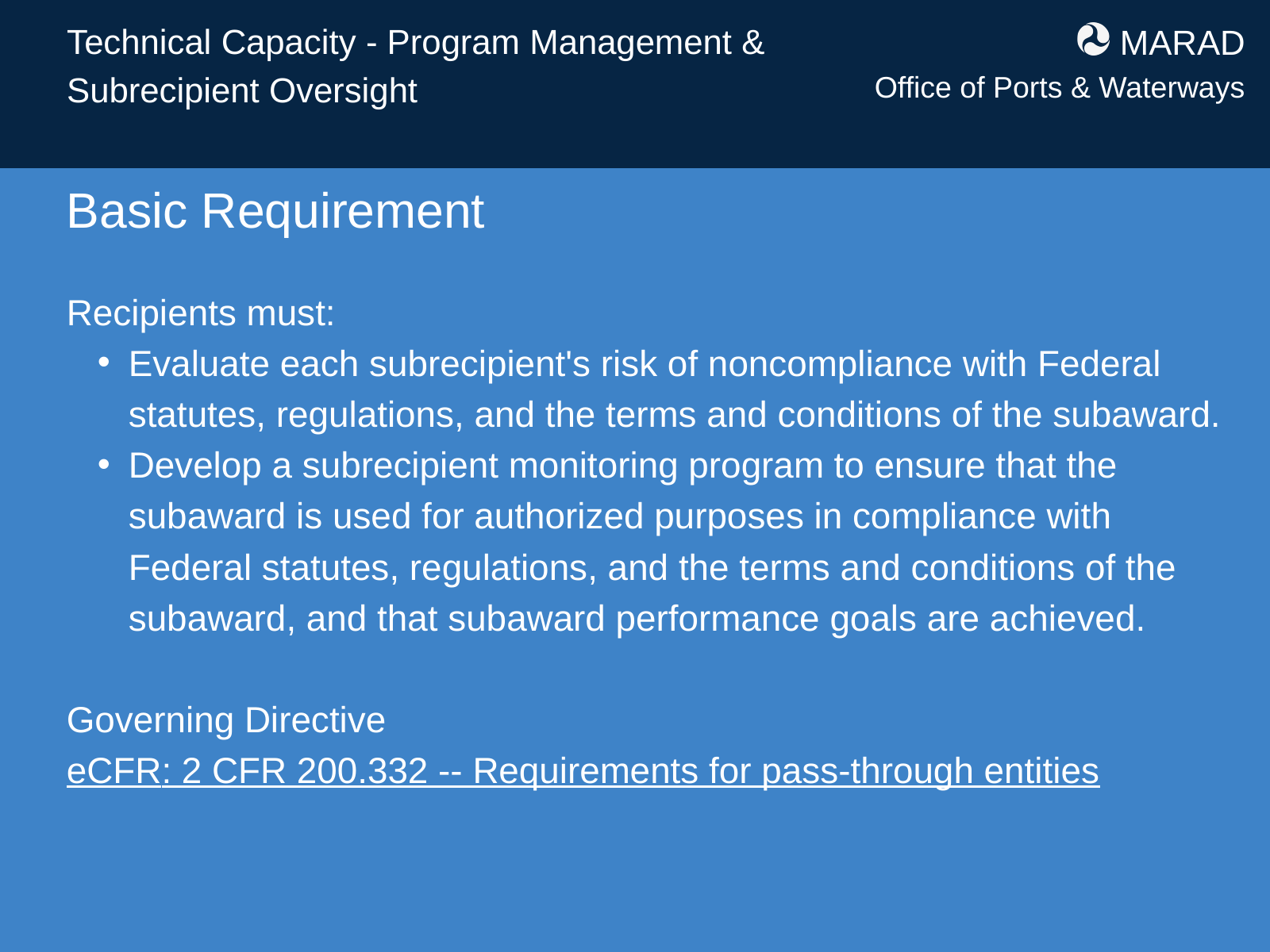

Technical Capacity - Program Management & Subrecipient Oversight
MARAD
Office of Ports & Waterways

Basic Requirement

Recipients must:
Evaluate each subrecipient's risk of noncompliance with Federal statutes, regulations, and the terms and conditions of the subaward.
Develop a subrecipient monitoring program to ensure that the subaward is used for authorized purposes in compliance with Federal statutes, regulations, and the terms and conditions of the subaward, and that subaward performance goals are achieved.

Governing Directive
eCFR: 2 CFR 200.332 -- Requirements for pass-through entities